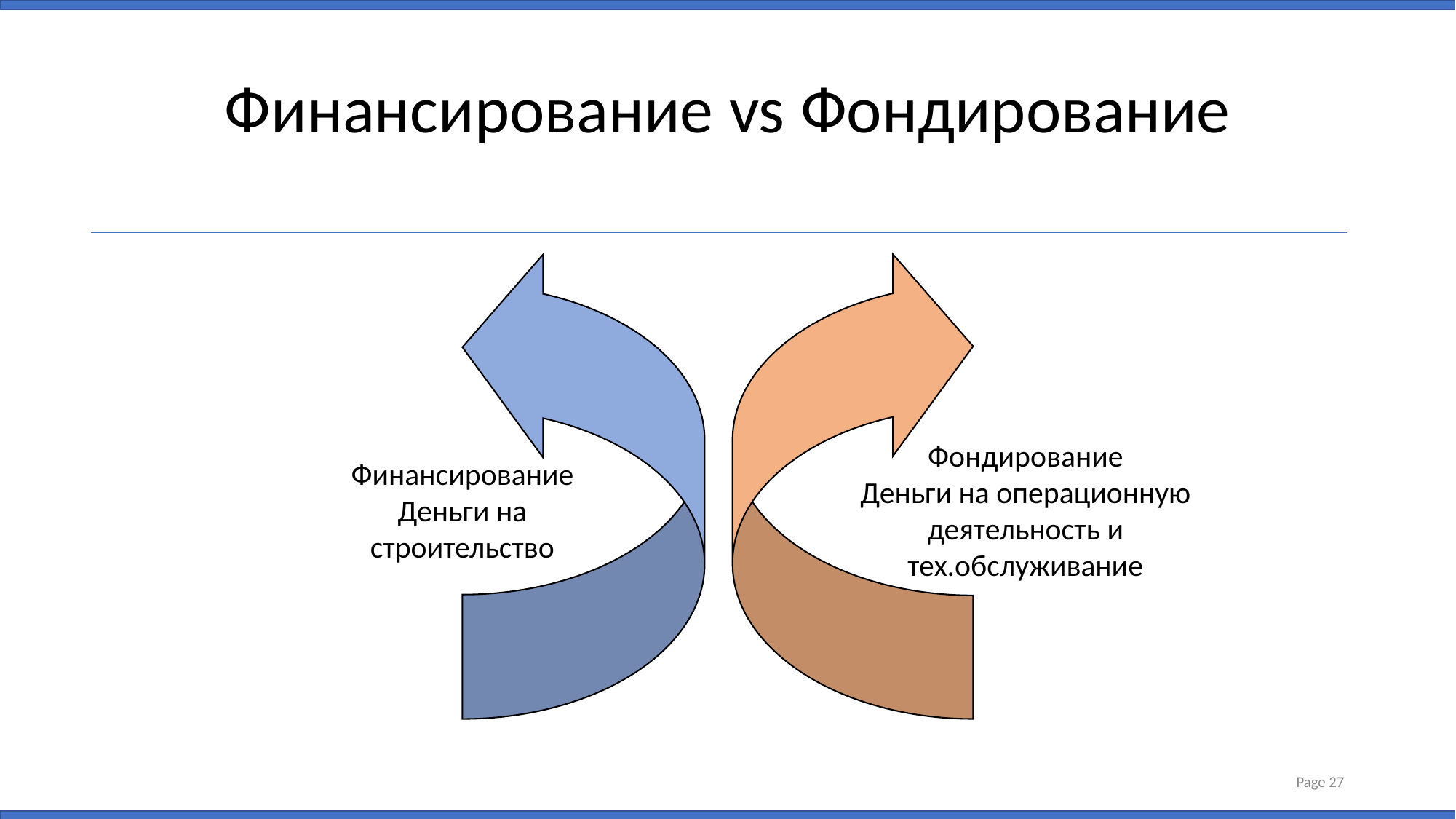

Финансирование vs Фондирование

Фондирование
Деньги на операционную деятельность и тех.обслуживание
Финансирование
Деньги на строительство

Page 27